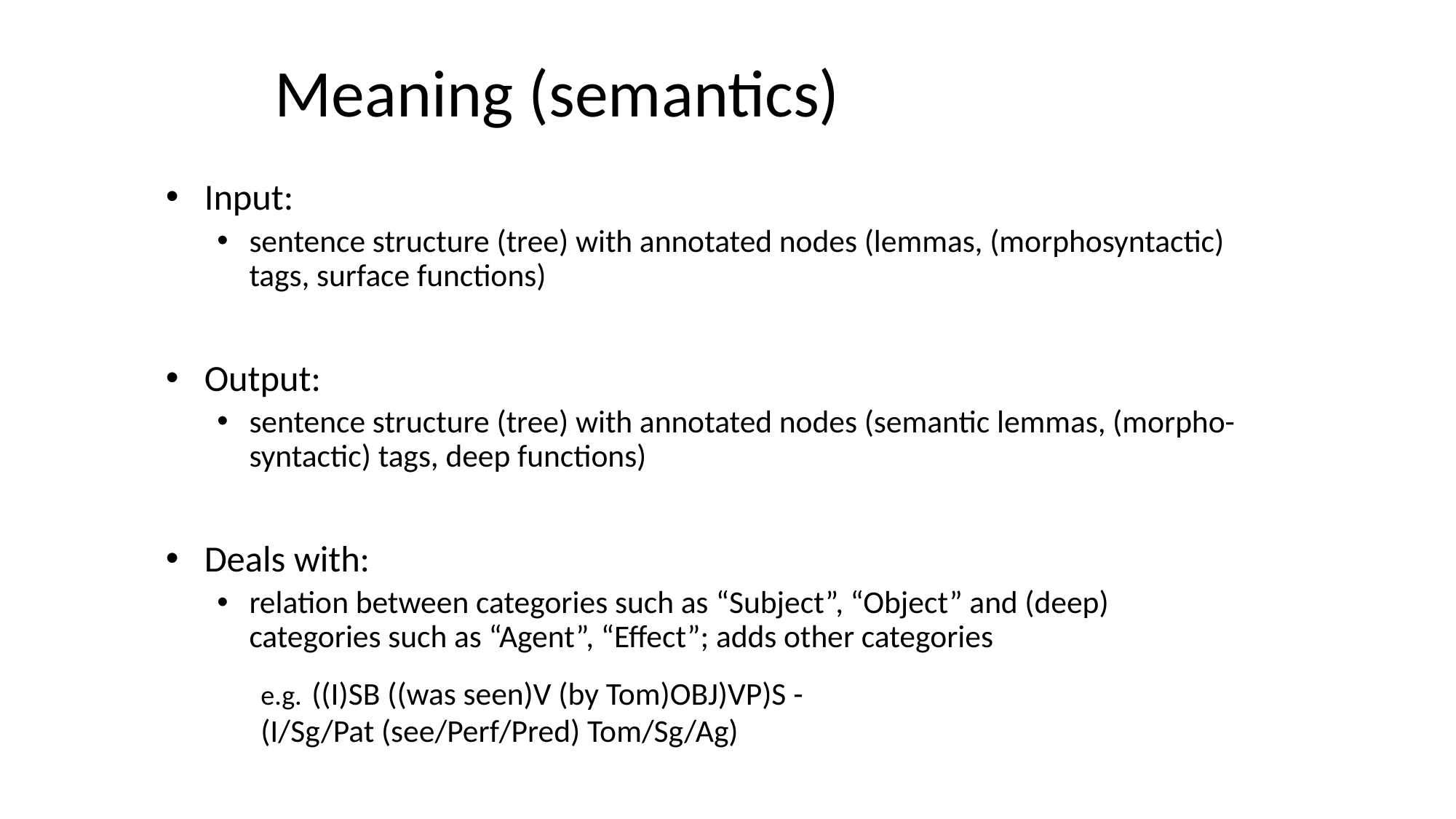

# Meaning (semantics)
Input:
sentence structure (tree) with annotated nodes (lemmas, (morphosyntactic) tags, surface functions)

Output:
sentence structure (tree) with annotated nodes (semantic lemmas, (morpho-syntactic) tags, deep functions)

Deals with:
relation between categories such as “Subject”, “Object” and (deep) categories such as “Agent”, “Effect”; adds other categories
	e.g. ((I)SB ((was seen)V (by Tom)OBJ)VP)S -
		(I/Sg/Pat (see/Perf/Pred) Tom/Sg/Ag)